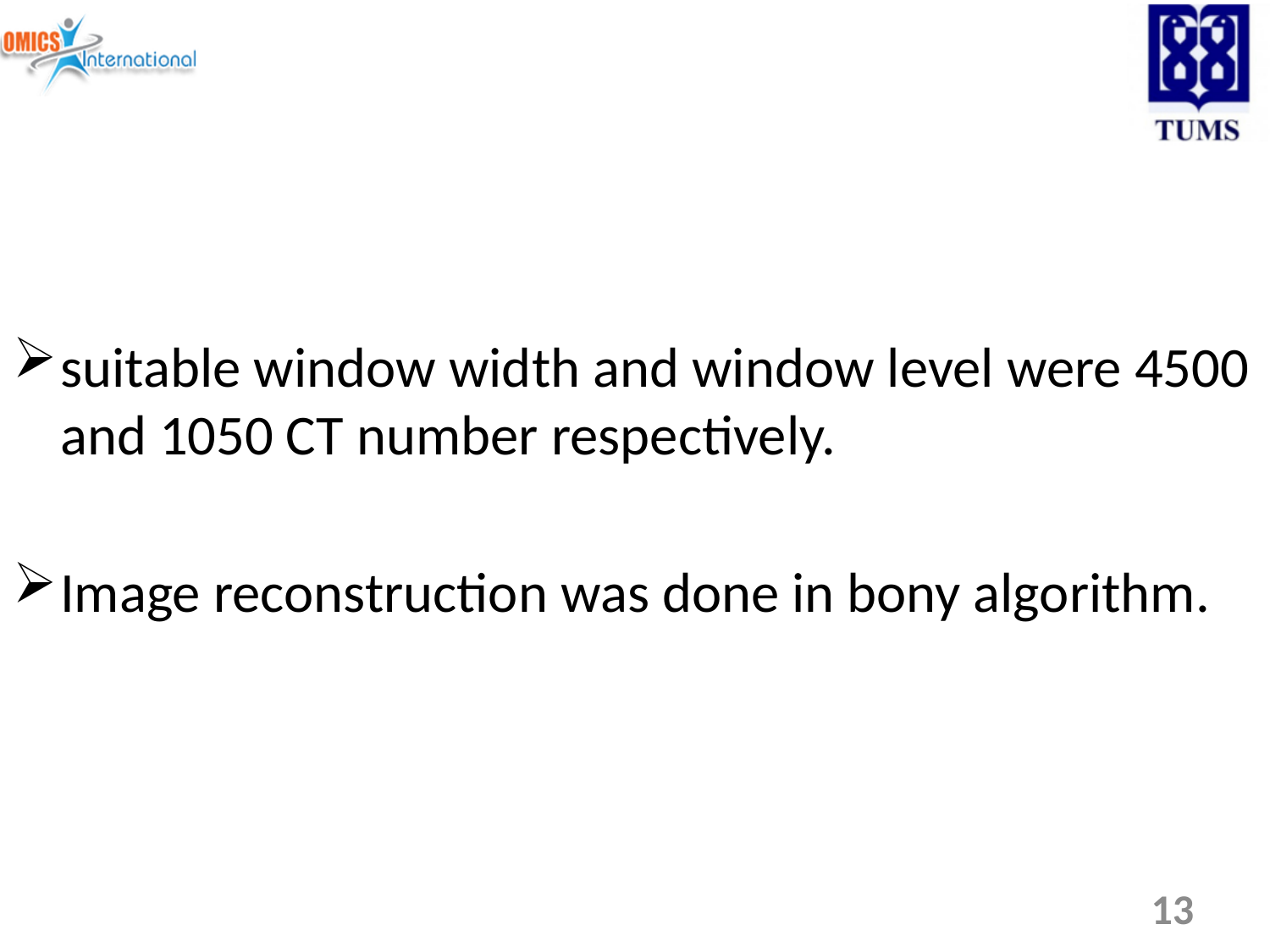

#

suitable window width and window level were 4500 and 1050 CT number respectively.

Image reconstruction was done in bony algorithm.

13